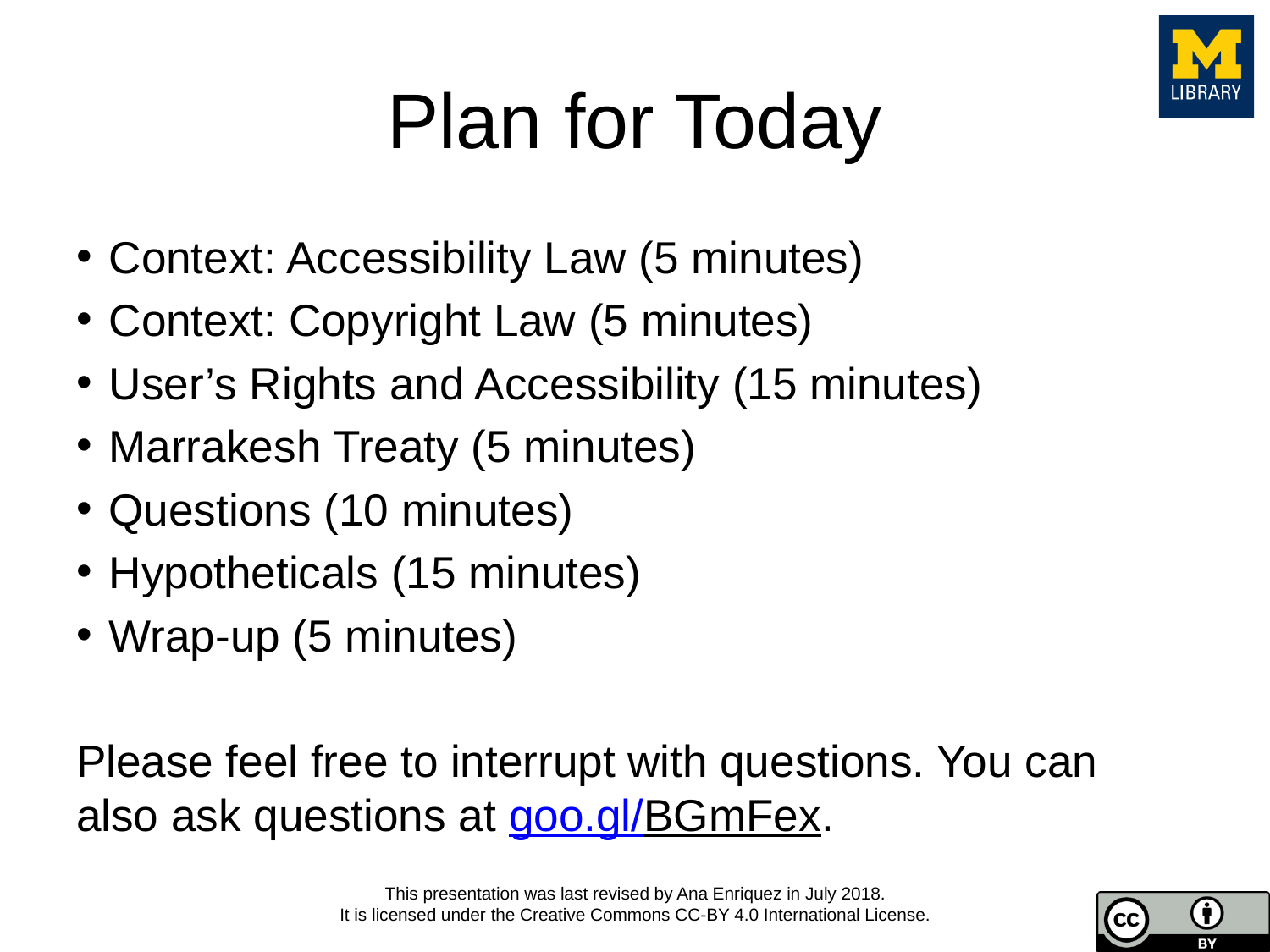

# Plan for Today
Context: Accessibility Law (5 minutes)
Context: Copyright Law (5 minutes)
User’s Rights and Accessibility (15 minutes)
Marrakesh Treaty (5 minutes)
Questions (10 minutes)
Hypotheticals (15 minutes)
Wrap-up (5 minutes)

Please feel free to interrupt with questions. You can also ask questions at goo.gl/BGmFex.
This presentation was last revised by Ana Enriquez in July 2018.
It is licensed under the Creative Commons CC-BY 4.0 International License.